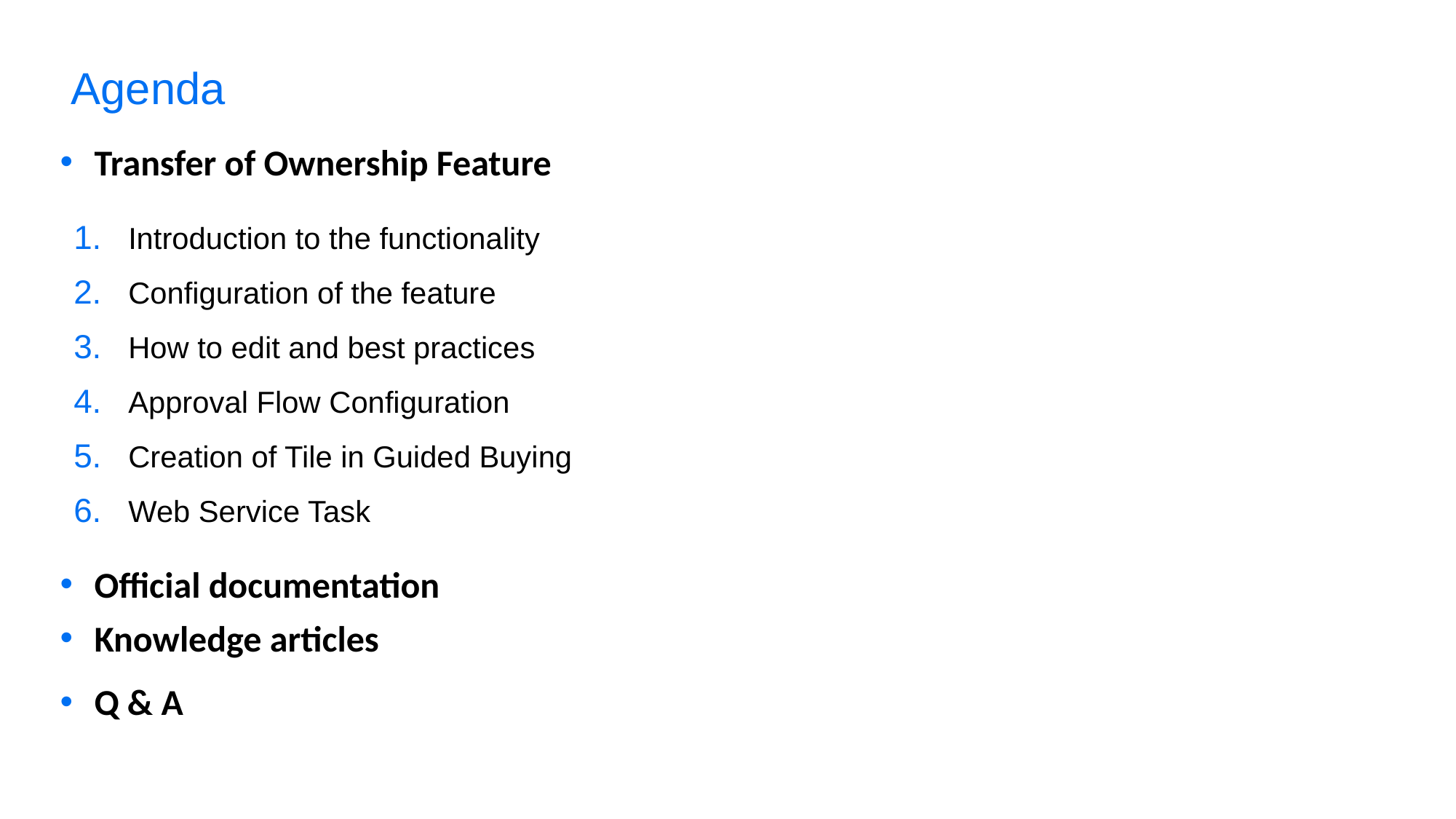

# Agenda
Transfer of Ownership Feature
Introduction to the functionality
Configuration of the feature
How to edit and best practices
Approval Flow Configuration
Creation of Tile in Guided Buying
Web Service Task
Official documentation
Knowledge articles
Q & A